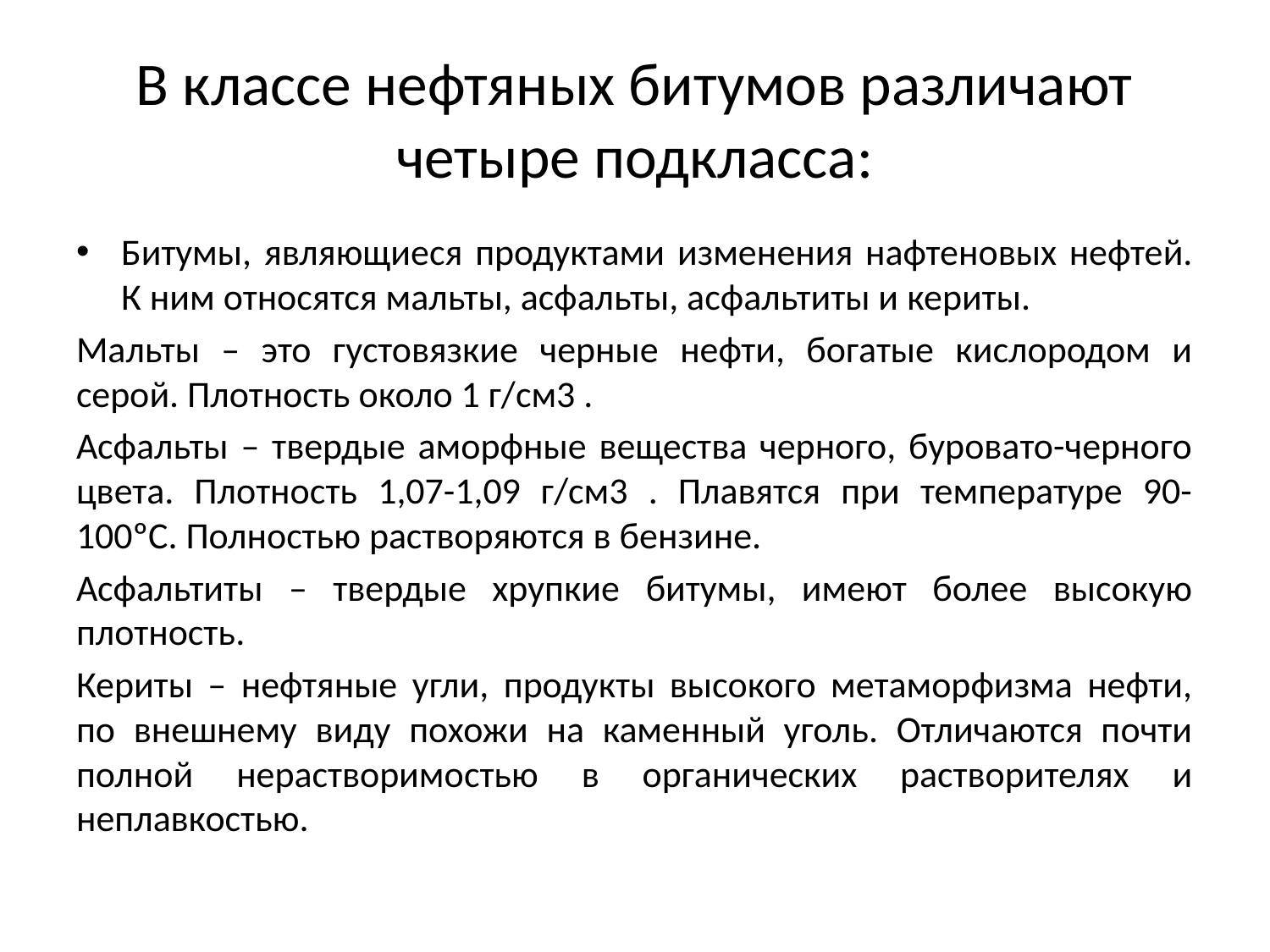

# В классе нефтяных битумов различают четыре подкласса:
Битумы, являющиеся продуктами изменения нафтеновых нефтей. К ним относятся мальты, асфальты, асфальтиты и кериты.
Мальты – это густовязкие черные нефти, богатые кислородом и серой. Плотность около 1 г/см3 .
Асфальты – твердые аморфные вещества черного, буровато-черного цвета. Плотность 1,07-1,09 г/см3 . Плавятся при температуре 90-100ºС. Полностью растворяются в бензине.
Асфальтиты – твердые хрупкие битумы, имеют более высокую плотность.
Кериты – нефтяные угли, продукты высокого метаморфизма нефти, по внешнему виду похожи на каменный уголь. Отличаются почти полной нерастворимостью в органических растворителях и неплавкостью.